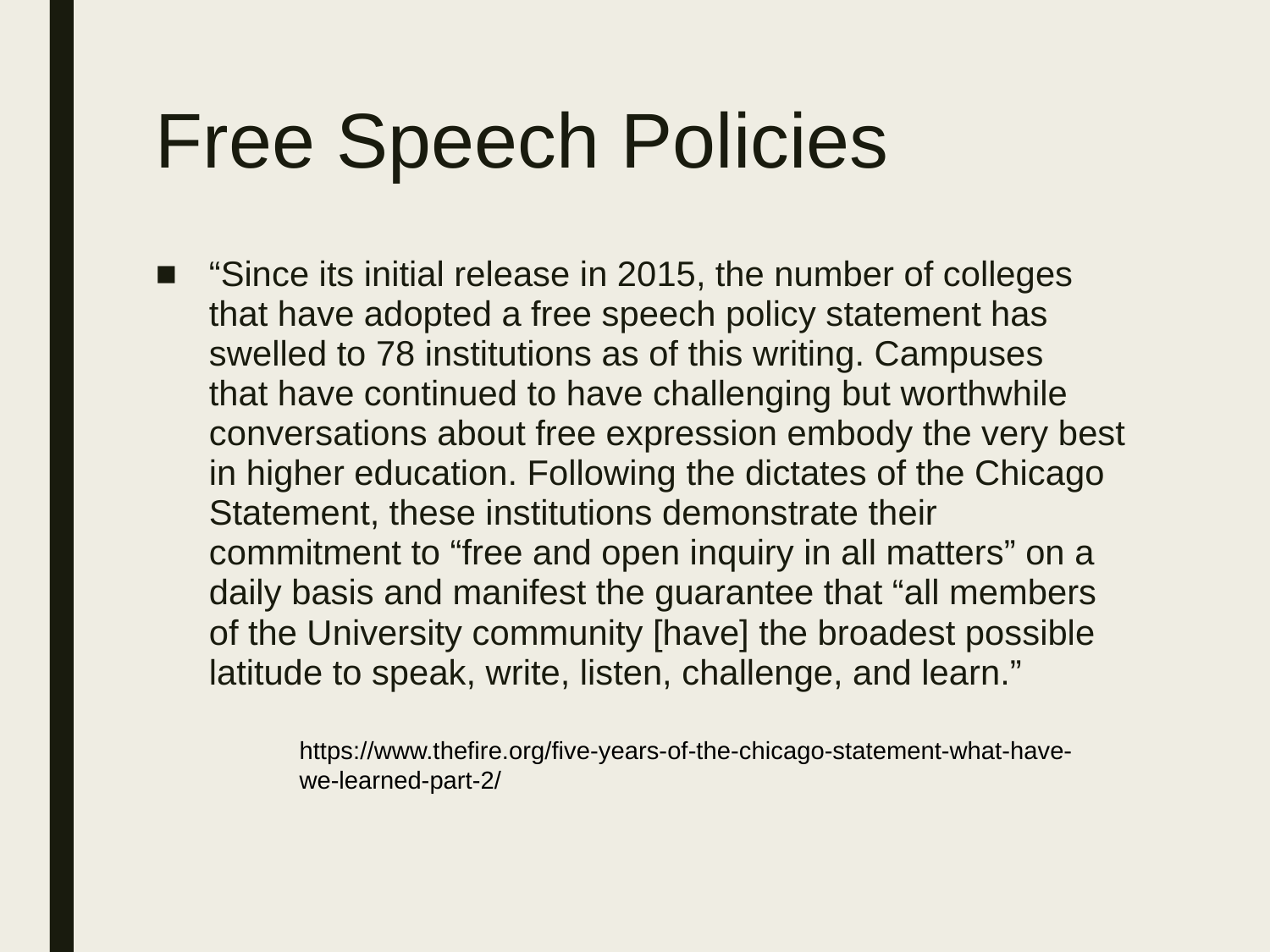

# Free Speech Policies
“Since its initial release in 2015, the number of colleges that have adopted a free speech policy statement has swelled to 78 institutions as of this writing. Campuses that have continued to have challenging but worthwhile conversations about free expression embody the very best in higher education. Following the dictates of the Chicago Statement, these institutions demonstrate their commitment to “free and open inquiry in all matters” on a daily basis and manifest the guarantee that “all members of the University community [have] the broadest possible latitude to speak, write, listen, challenge, and learn.”

https://www.thefire.org/five-years-of-the-chicago-statement-what-have-we-learned-part-2/